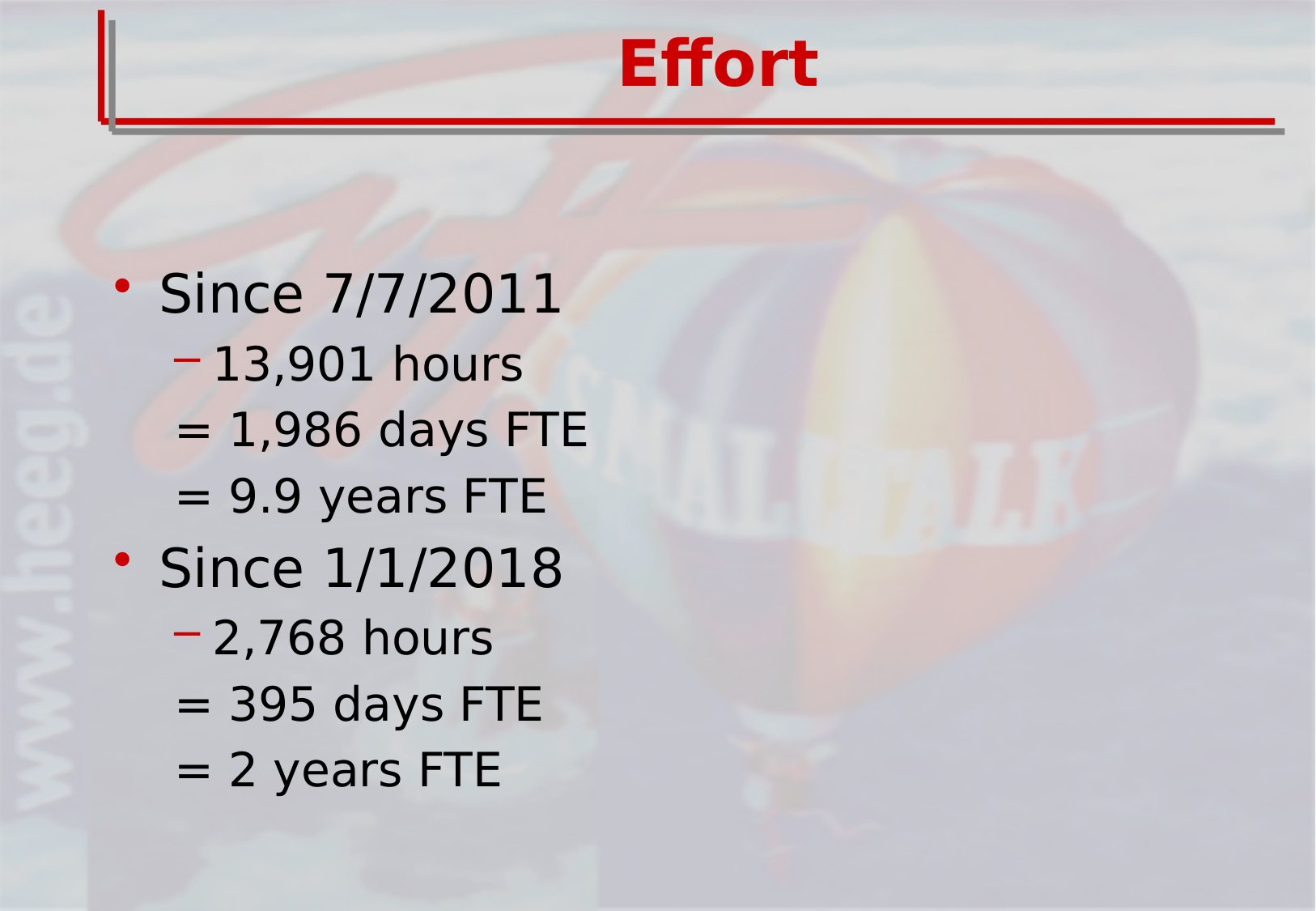

# Effort
Since 7/7/2011
13,901 hours
= 1,986 days FTE
= 9.9 years FTE
Since 1/1/2018
2,768 hours
= 395 days FTE
= 2 years FTE